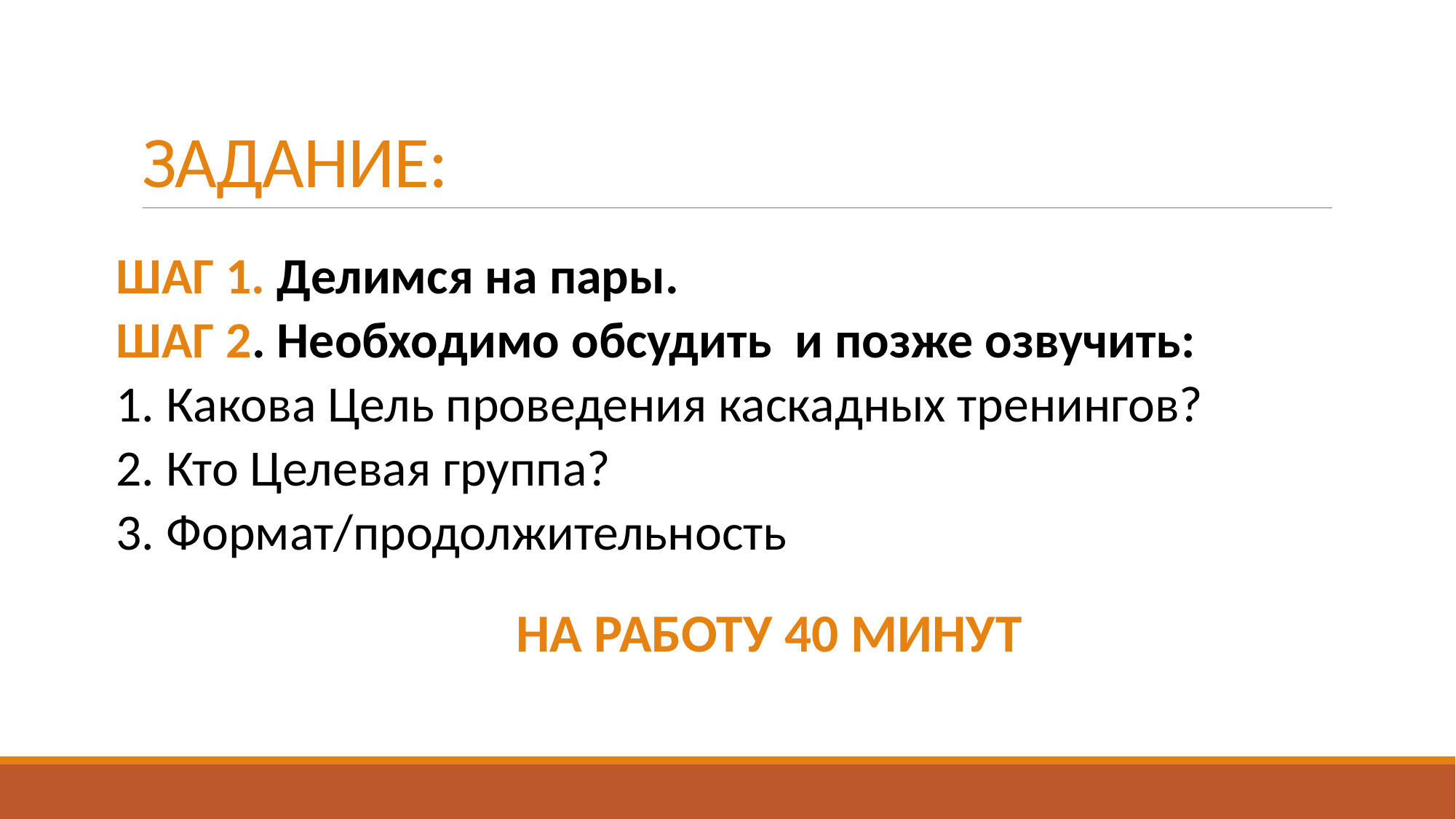

# ЗАДАНИЕ:

ШАГ 1. Делимся на пары.
ШАГ 2. Необходимо обсудить  и позже озвучить:
1. Какова Цель проведения каскадных тренингов?
2. Кто Целевая группа?
 3. Формат/продолжительность

НА РАБОТУ 40 МИНУТ